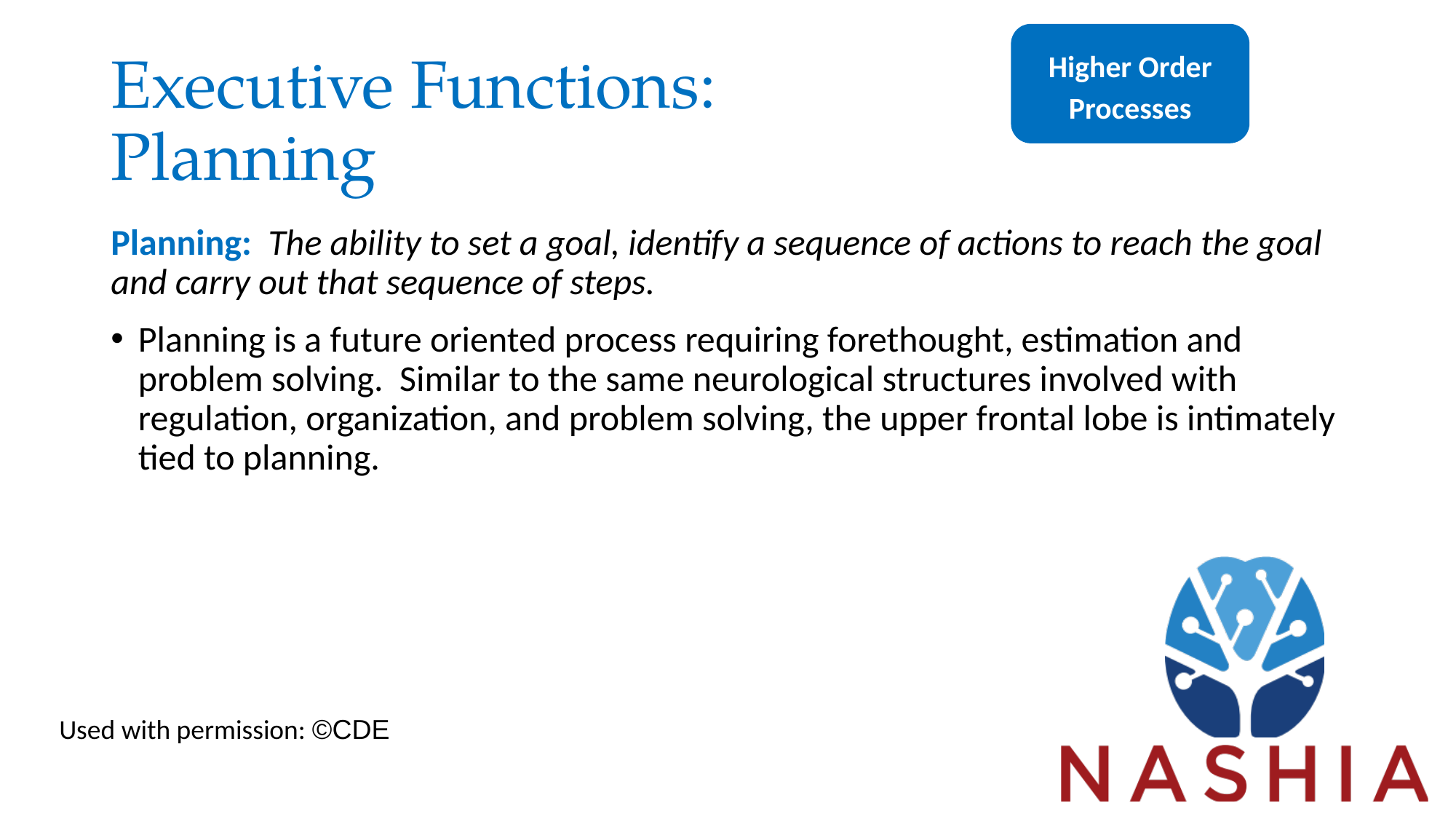

Higher Order
Processes
# Executive Functions: Planning
Planning:  The ability to set a goal, identify a sequence of actions to reach the goal and carry out that sequence of steps.
Planning is a future oriented process requiring forethought, estimation and problem solving.  Similar to the same neurological structures involved with regulation, organization, and problem solving, the upper frontal lobe is intimately tied to planning.
Used with permission: ©CDE